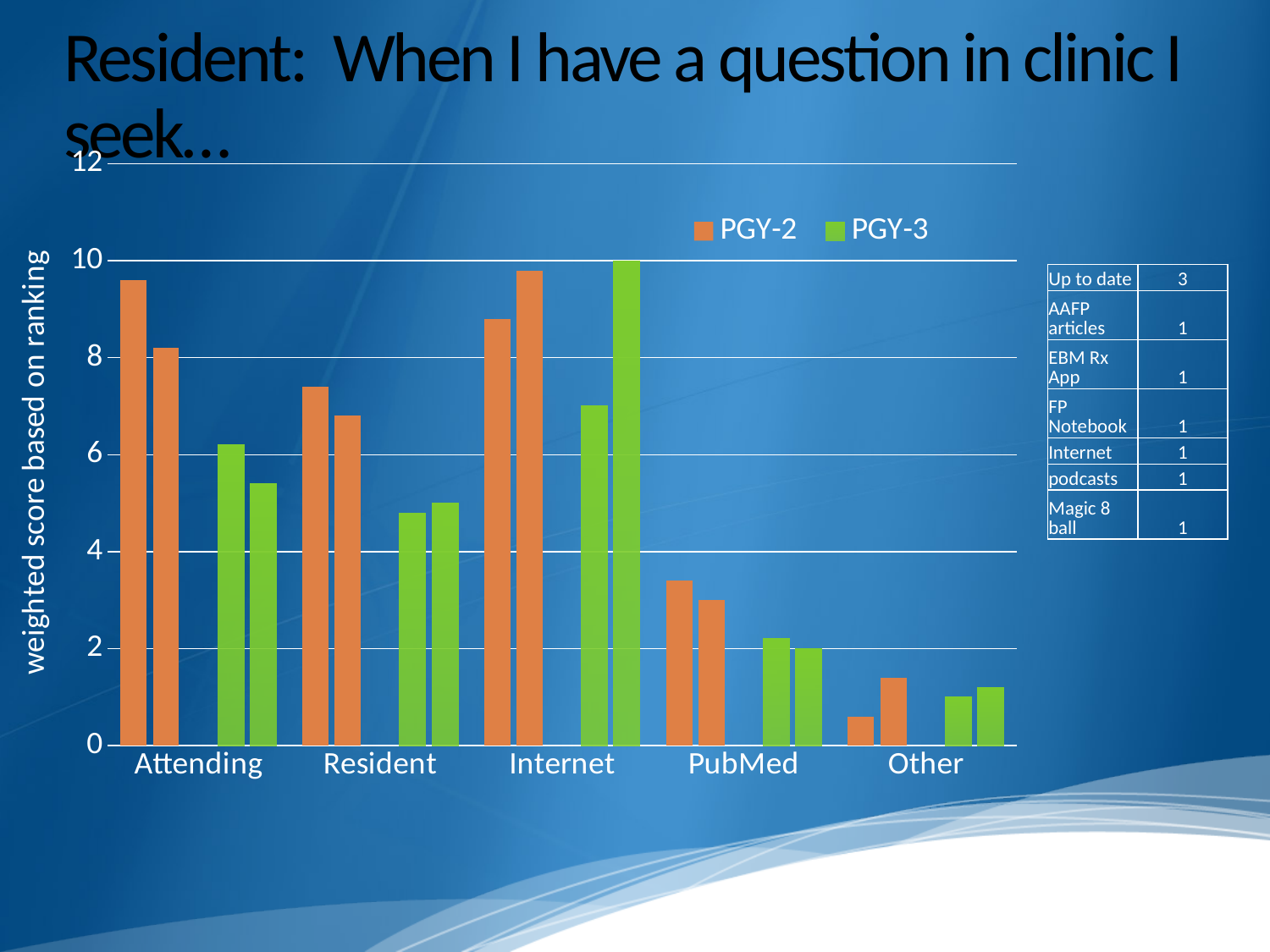

# Resident:  When I have a question in clinic I seek…

### Chart

| Category | PGY-2 | PGY-2 |  | PGY-3 | PGY-3 |
|---|---|---|---|---|---|
| Attending | 9.6 | 8.2 | None | 6.2 | 5.4 |
| Resident | 7.4 | 6.8 | None | 4.8 | 5.0 |
| Internet | 8.8 | 9.8 | None | 7.0 | 10.0 |
| PubMed | 3.4 | 3.0 | None | 2.2 | 2.0 |
| Other | 0.6 | 1.4 | None | 1.0 | 1.2 |
| Up to date | 3 |
| --- | --- |
| AAFP articles | 1 |
| EBM Rx App | 1 |
| FP Notebook | 1 |
| Internet | 1 |
| podcasts | 1 |
| Magic 8 ball | 1 |